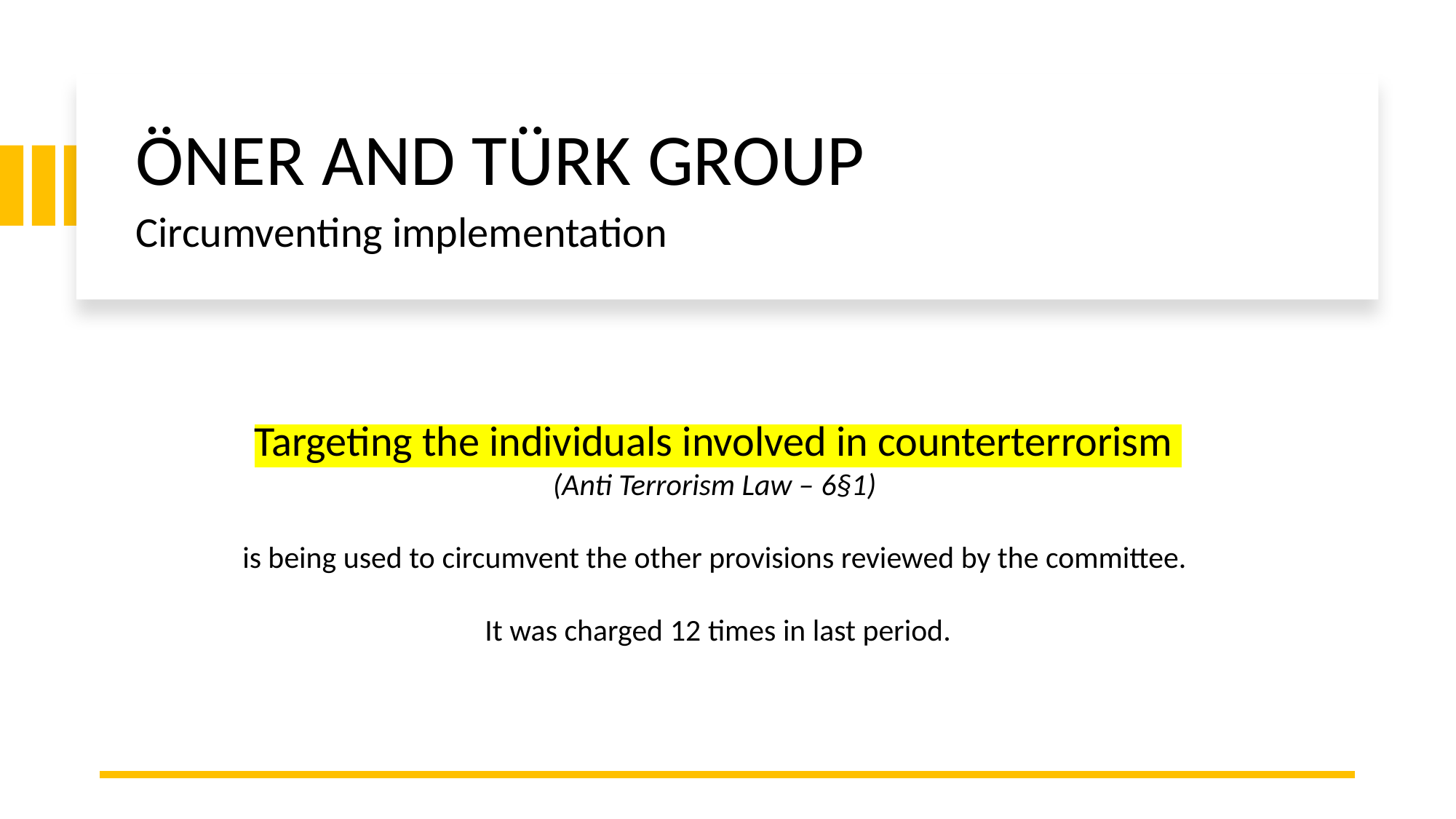

ÖNER AND TÜRK GROUP
Circumventing implementation

Targeting the individuals involved in counterterrorism
(Anti Terrorism Law – 6§1)

is being used to circumvent the other provisions reviewed by the committee.

It was charged 12 times in last period.